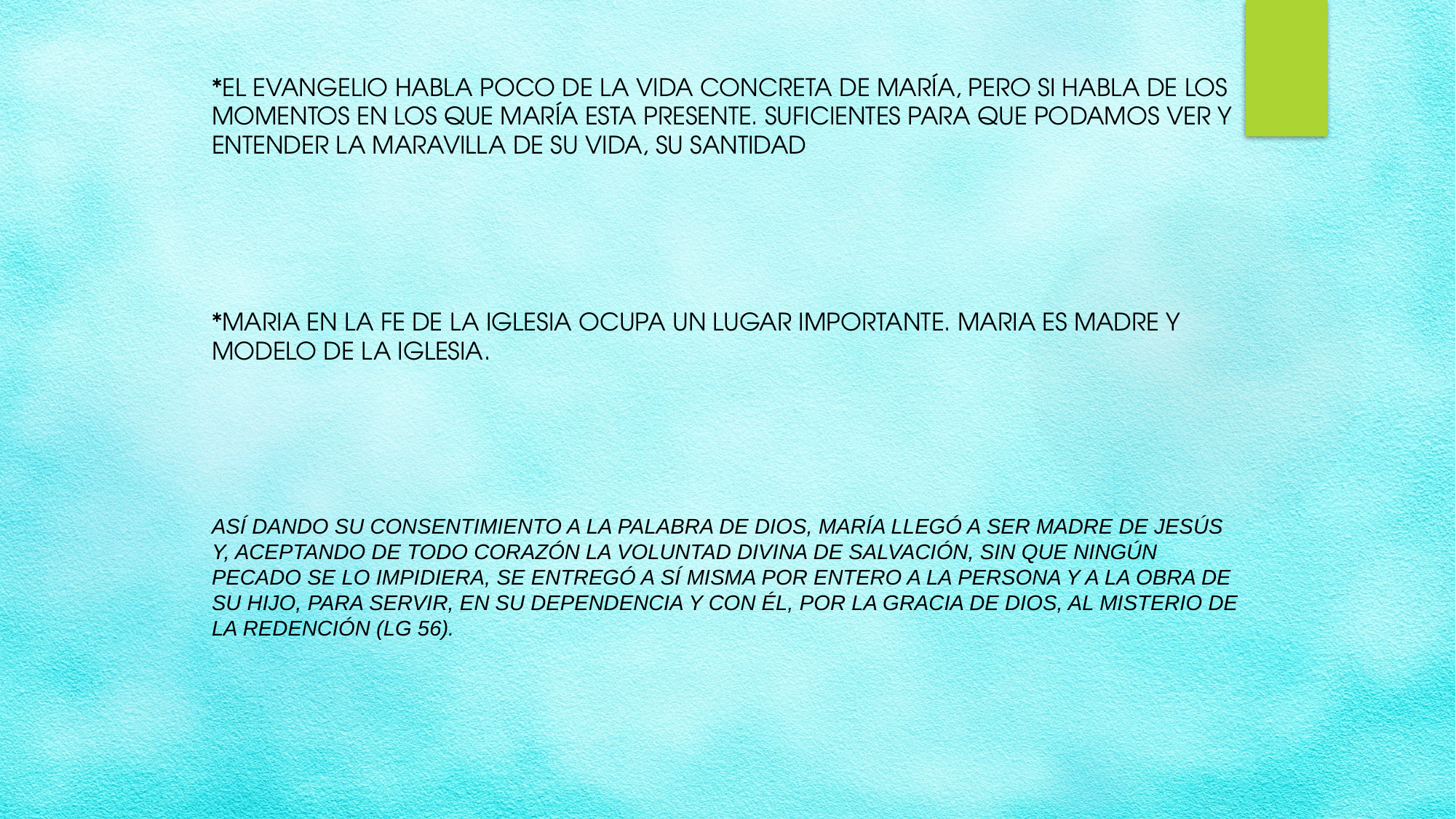

*el evangelio habla poco de la vida concreta de maría, pero si habla de los momentos en los que maría esta presente. suficientes para que podamos ver y entender la maravilla de su vida, su santidad

*maria en la fe de la Iglesia ocupa un lugar importante. Maria es madre y modelo de la Iglesia.

Así dando su consentimiento a la palabra de Dios, María llegó a ser Madre de Jesús y, aceptando de todo corazón la voluntad divina de salvación, sin que ningún pecado se lo impidiera, se entregó a sí misma por entero a la persona y a la obra de su Hijo, para servir, en su dependencia y con él, por la gracia de Dios, al Misterio de la Redención (LG 56).